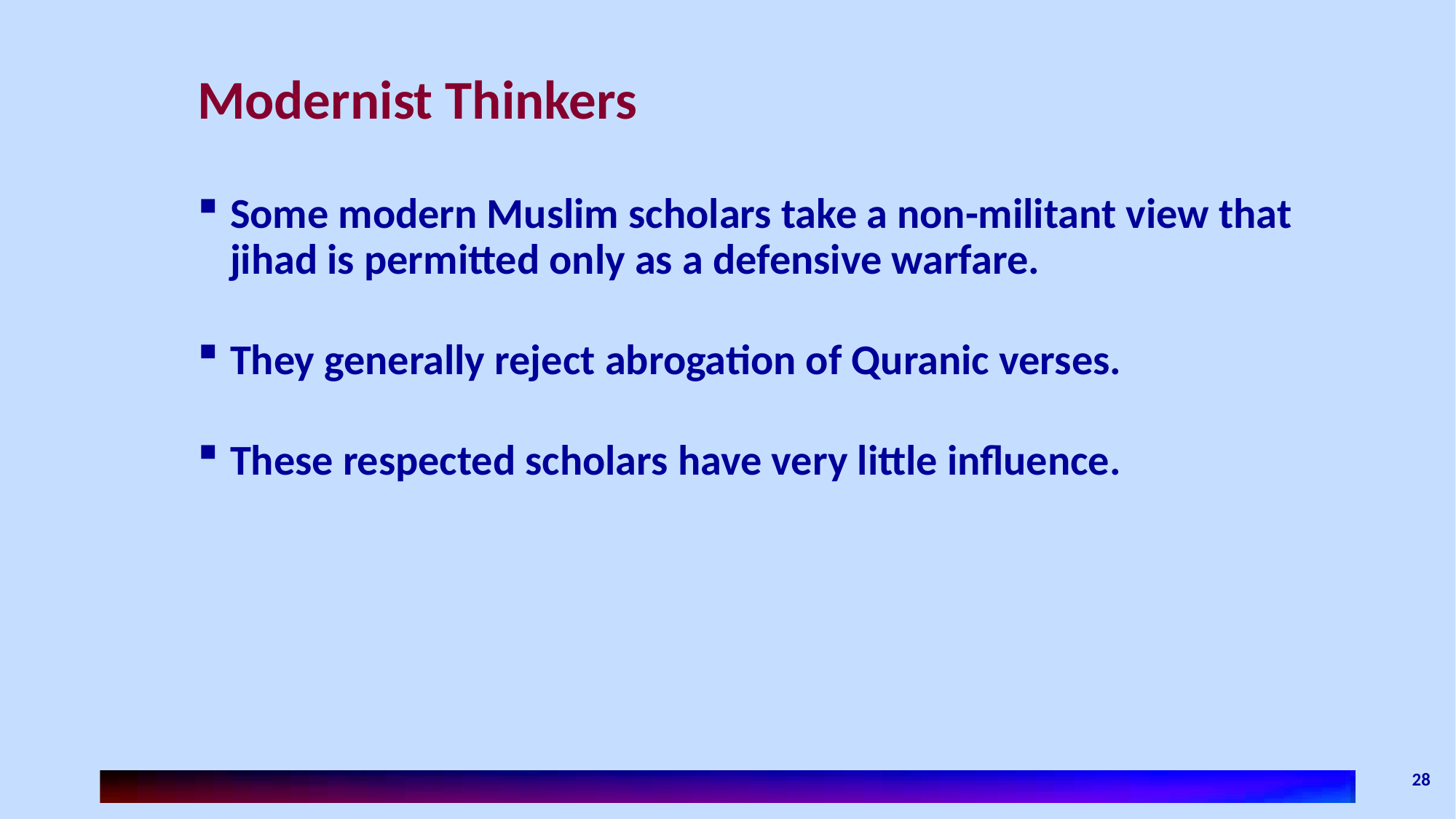

# Modernist Thinkers
Some modern Muslim scholars take a non-militant view that jihad is permitted only as a defensive warfare.
They generally reject abrogation of Quranic verses.
These respected scholars have very little influence.
28